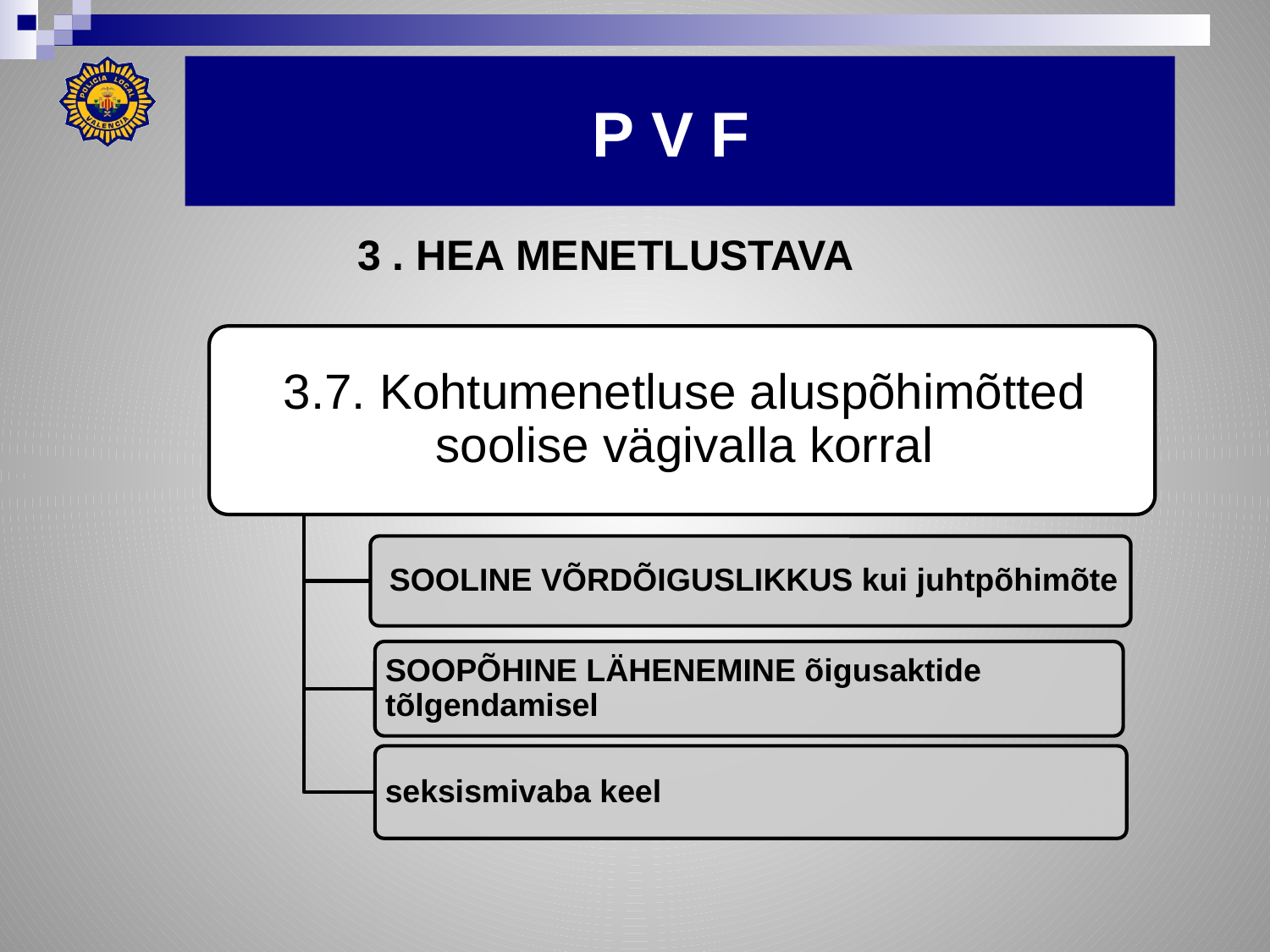

# P V F
3 . HEA MENETLUSTAVA
3.7. Kohtumenetluse aluspõhimõtted soolise vägivalla korral
 SOOLINE VÕRDÕIGUSLIKKUS kui juhtpõhimõte
SOOPÕHINE LÄHENEMINE õigusaktide tõlgendamisel
seksismivaba keel